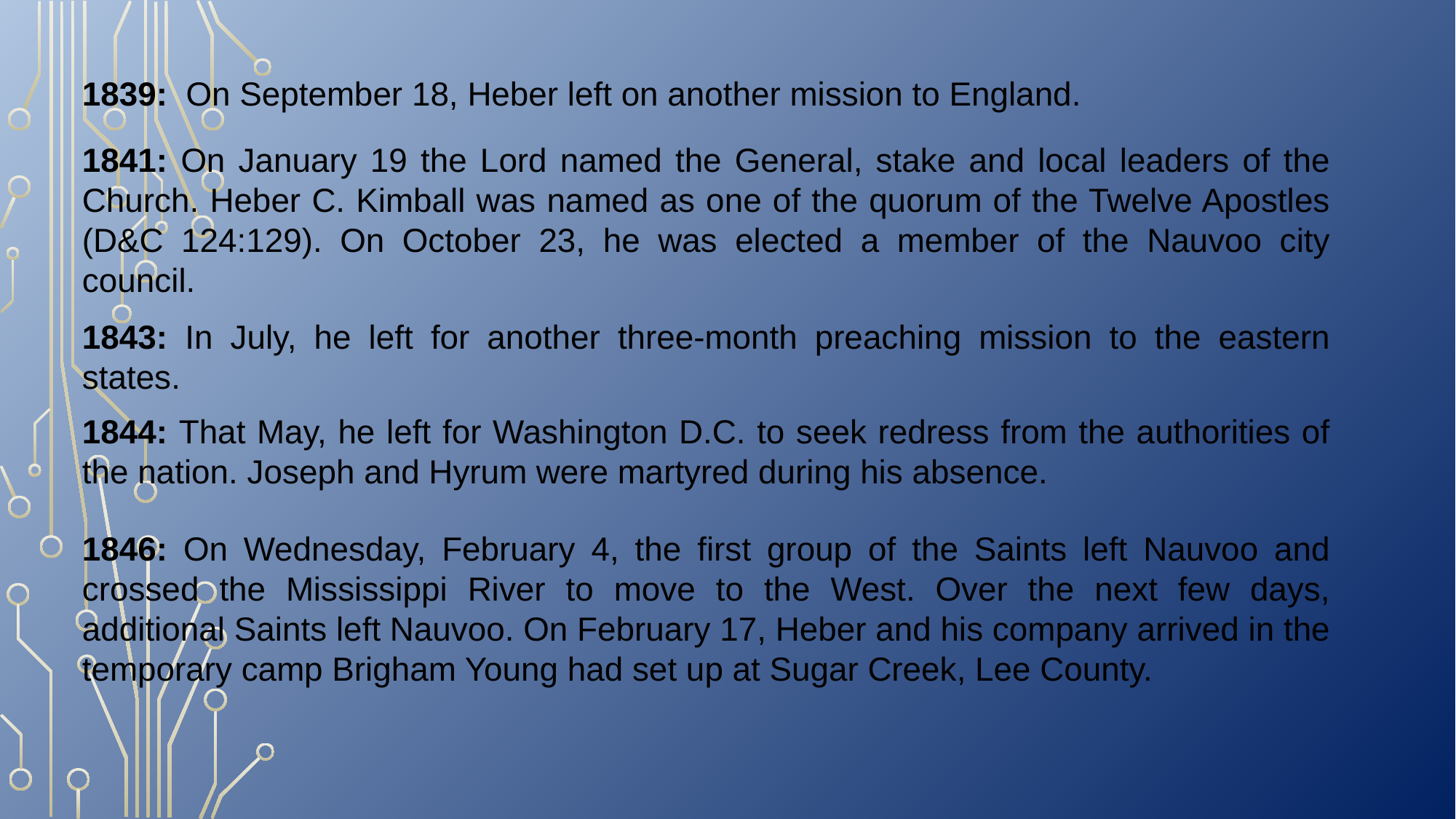

1839:  On September 18, Heber left on another mission to England.
1841: On January 19 the Lord named the General, stake and local leaders of the Church. Heber C. Kimball was named as one of the quorum of the Twelve Apostles (D&C 124:129). On October 23, he was elected a member of the Nauvoo city council.
1843: In July, he left for another three-month preaching mission to the eastern states.
1844: That May, he left for Washington D.C. to seek redress from the authorities of the nation. Joseph and Hyrum were martyred during his absence.
1846: On Wednesday, February 4, the first group of the Saints left Nauvoo and crossed the Mississippi River to move to the West. Over the next few days, additional Saints left Nauvoo. On February 17, Heber and his company arrived in the temporary camp Brigham Young had set up at Sugar Creek, Lee County.